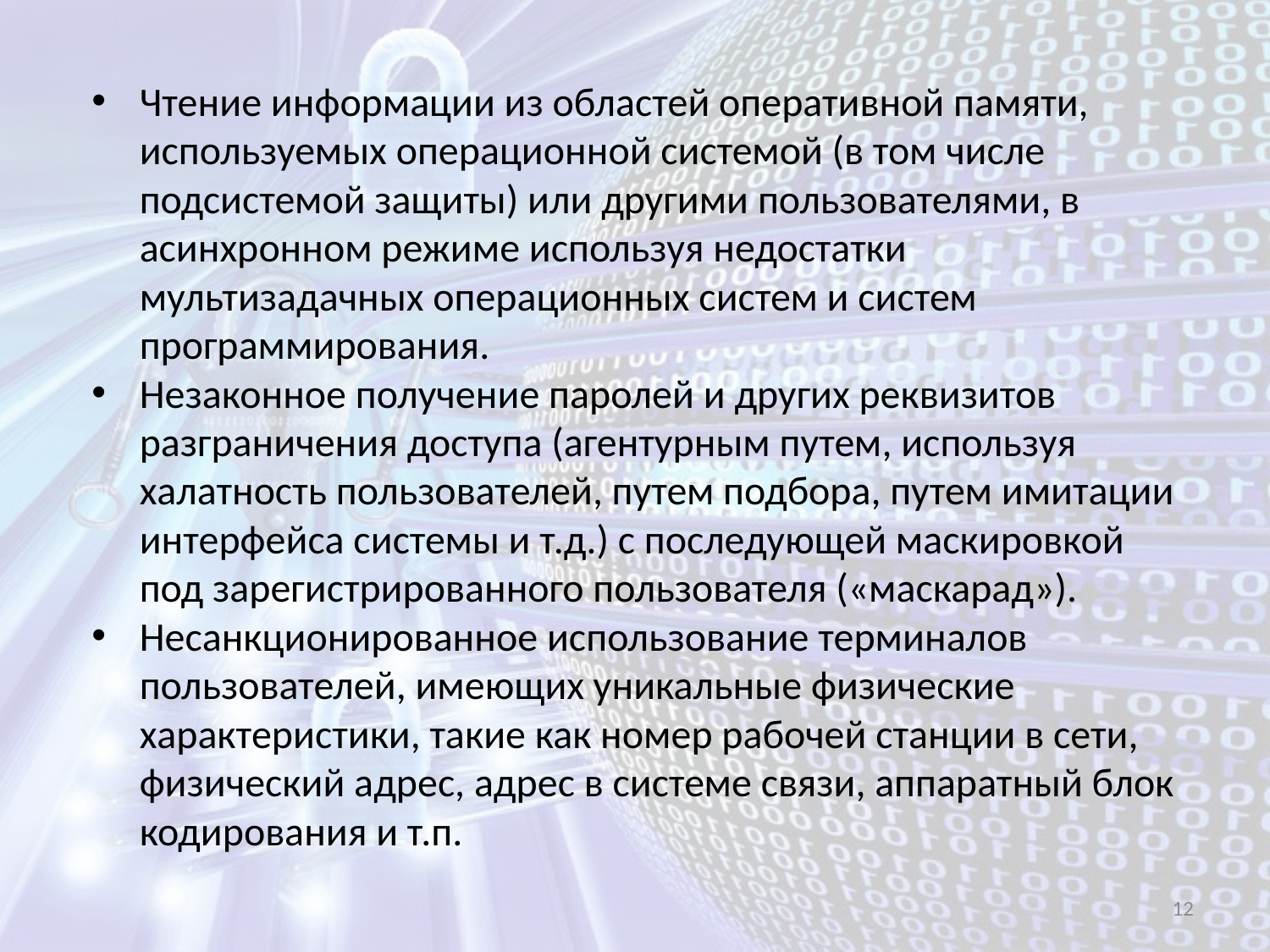

Чтение информации из областей оперативной памяти, используемых операционной системой (в том числе подсистемой защиты) или другими пользователями, в асинхронном режиме используя недостатки мультизадачных операционных систем и систем программирования.
Незаконное получение паролей и других реквизитов разграничения доступа (агентурным путем, используя халатность пользователей, путем подбора, путем имитации интерфейса системы и т.д.) с последующей маскировкой под зарегистрированного пользователя («маскарад»).
Несанкционированное использование терминалов пользователей, имеющих уникальные физические характеристики, такие как номер рабочей станции в сети, физический адрес, адрес в системе связи, аппаратный блок кодирования и т.п.
12